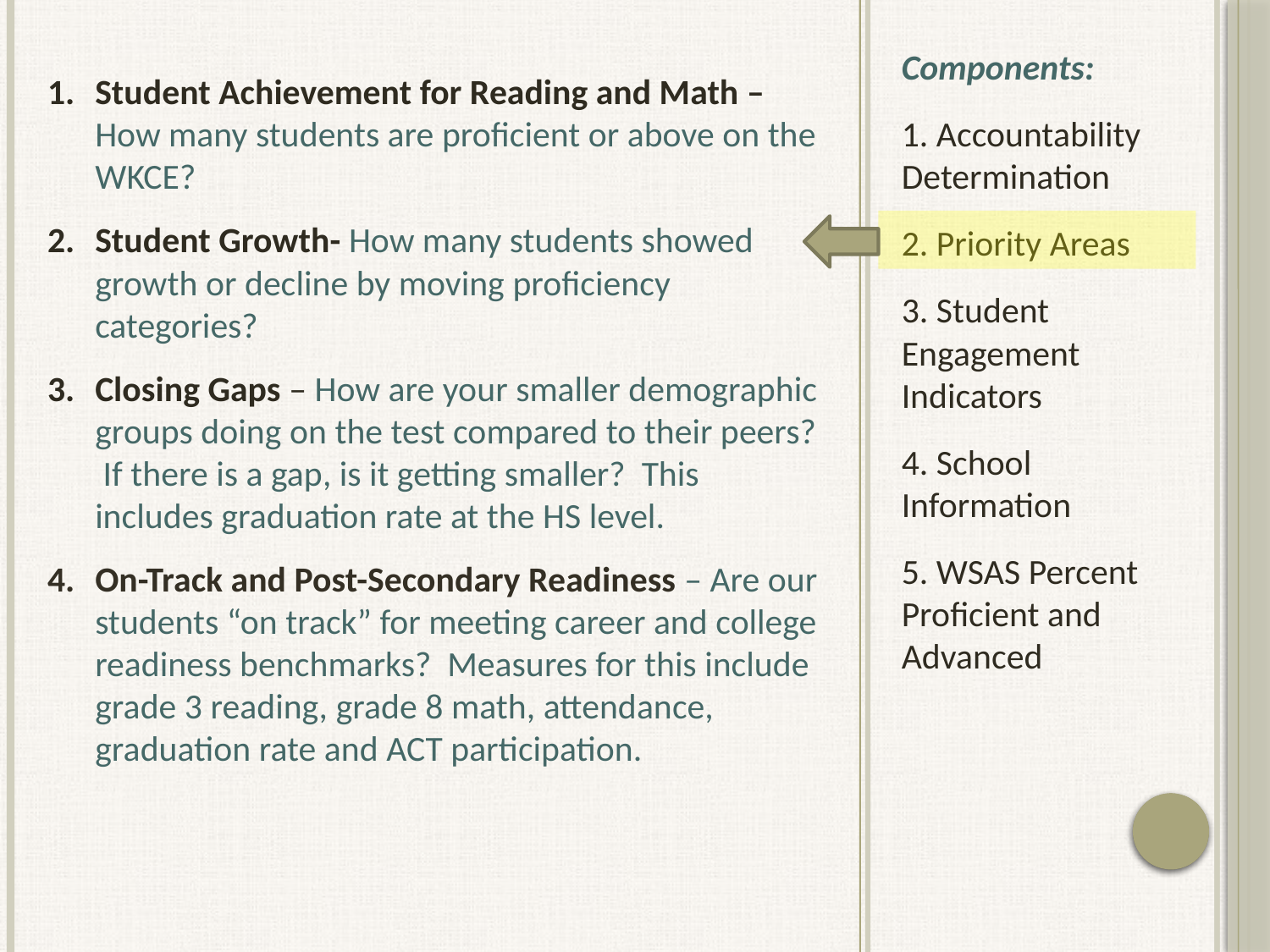

Components:
1. Accountability Determination
2. Priority Areas
3. Student Engagement Indicators
4. School Information
5. WSAS Percent Proficient and Advanced
Student Achievement for Reading and Math – How many students are proficient or above on the WKCE?
Student Growth- How many students showed growth or decline by moving proficiency categories?
Closing Gaps – How are your smaller demographic groups doing on the test compared to their peers?  If there is a gap, is it getting smaller?  This includes graduation rate at the HS level.
On-Track and Post-Secondary Readiness – Are our students “on track” for meeting career and college readiness benchmarks?  Measures for this include grade 3 reading, grade 8 math, attendance, graduation rate and ACT participation.